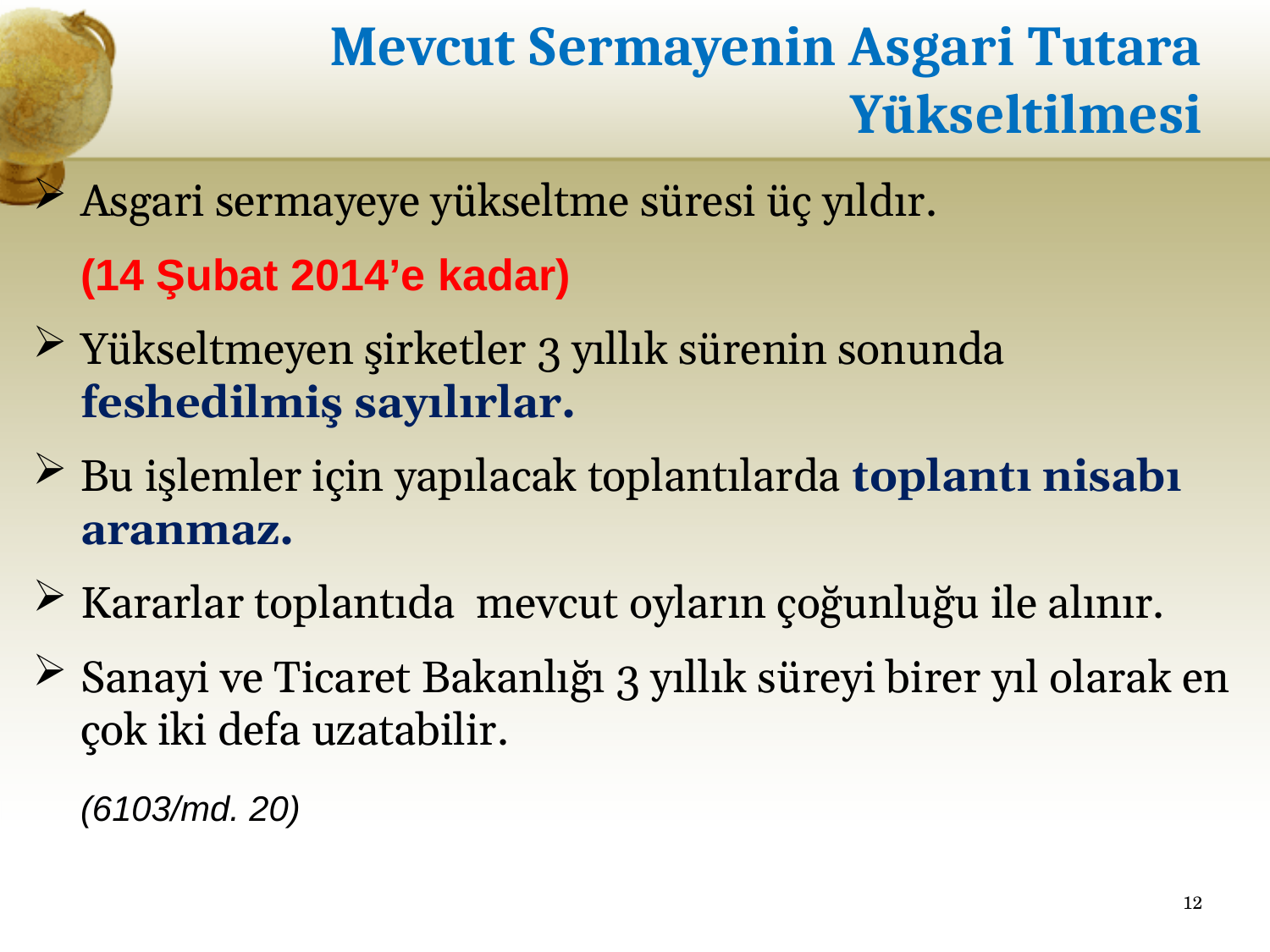

# Mevcut Sermayenin Asgari Tutara Yükseltilmesi
Asgari sermayeye yükseltme süresi üç yıldır.
	(14 Şubat 2014’e kadar)
Yükseltmeyen şirketler 3 yıllık sürenin sonunda feshedilmiş sayılırlar.
Bu işlemler için yapılacak toplantılarda toplantı nisabı aranmaz.
Kararlar toplantıda  mevcut oyların çoğunluğu ile alınır.
Sanayi ve Ticaret Bakanlığı 3 yıllık süreyi birer yıl olarak en çok iki defa uzatabilir.
	(6103/md. 20)
12